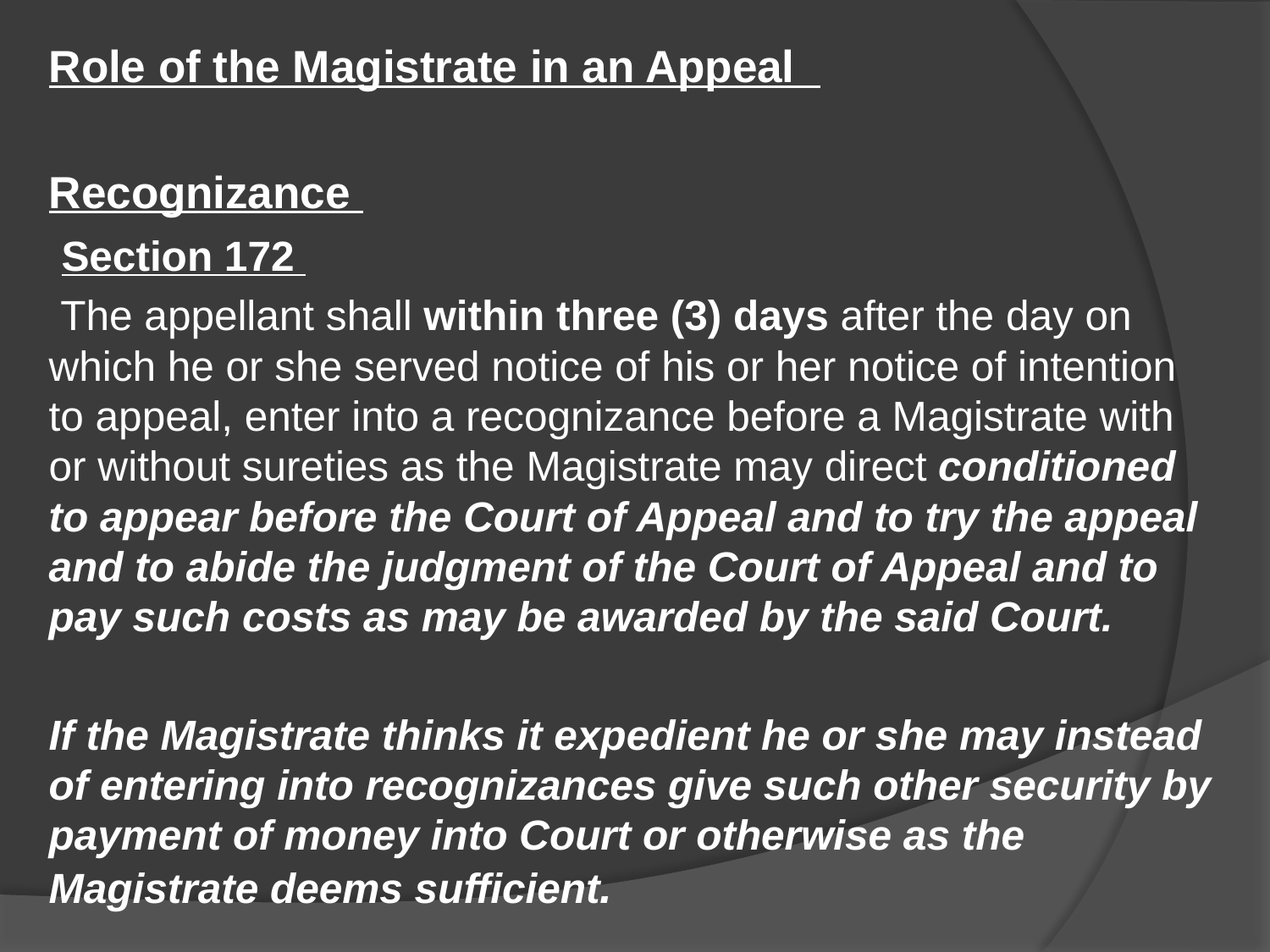

Role of the Magistrate in an Appeal

Recognizance
 Section 172
 The appellant shall within three (3) days after the day on which he or she served notice of his or her notice of intention to appeal, enter into a recognizance before a Magistrate with or without sureties as the Magistrate may direct conditioned to appear before the Court of Appeal and to try the appeal and to abide the judgment of the Court of Appeal and to pay such costs as may be awarded by the said Court.

If the Magistrate thinks it expedient he or she may instead of entering into recognizances give such other security by payment of money into Court or otherwise as the Magistrate deems sufficient.